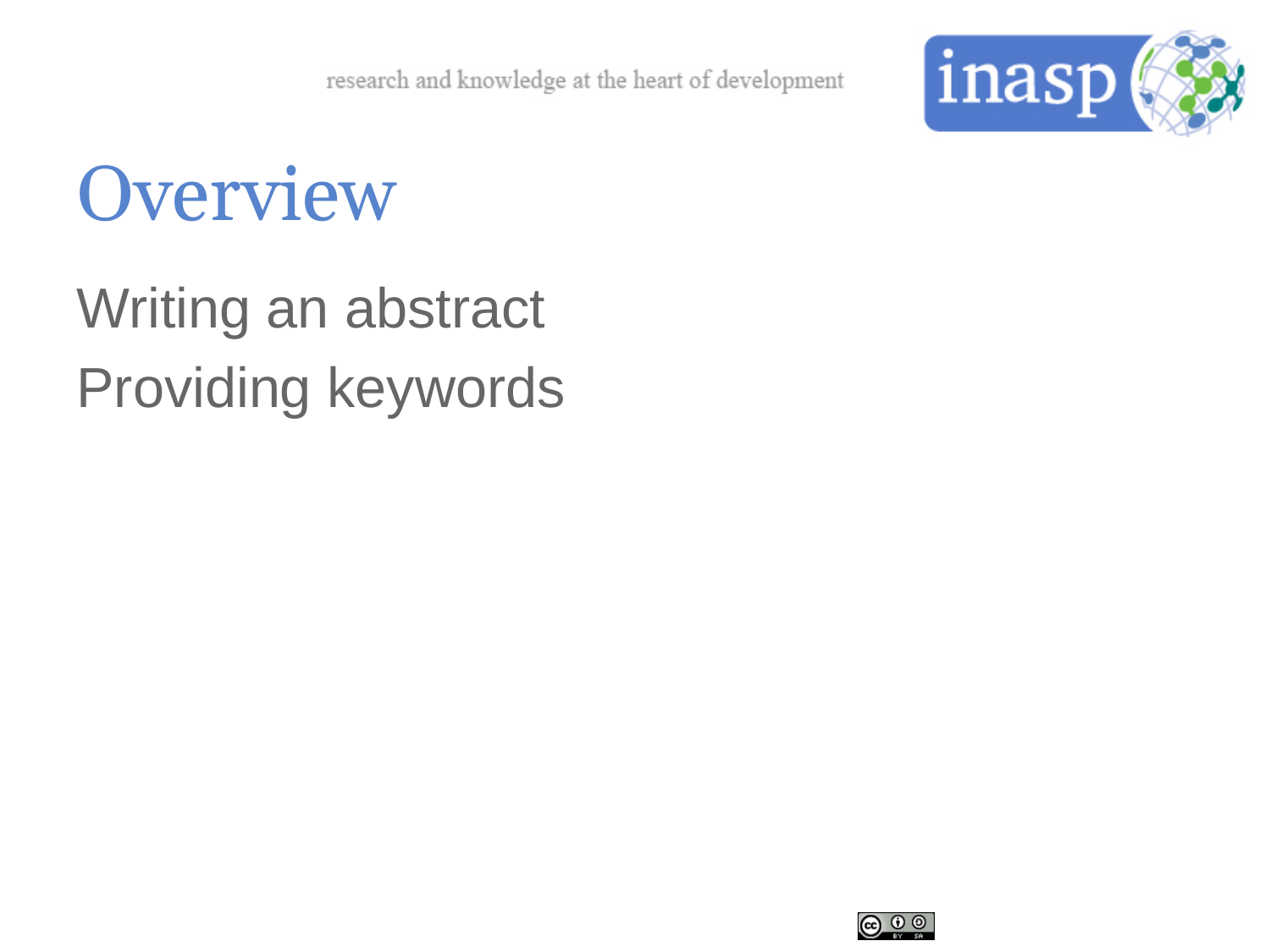

# Overview
Writing an abstract
Providing keywords